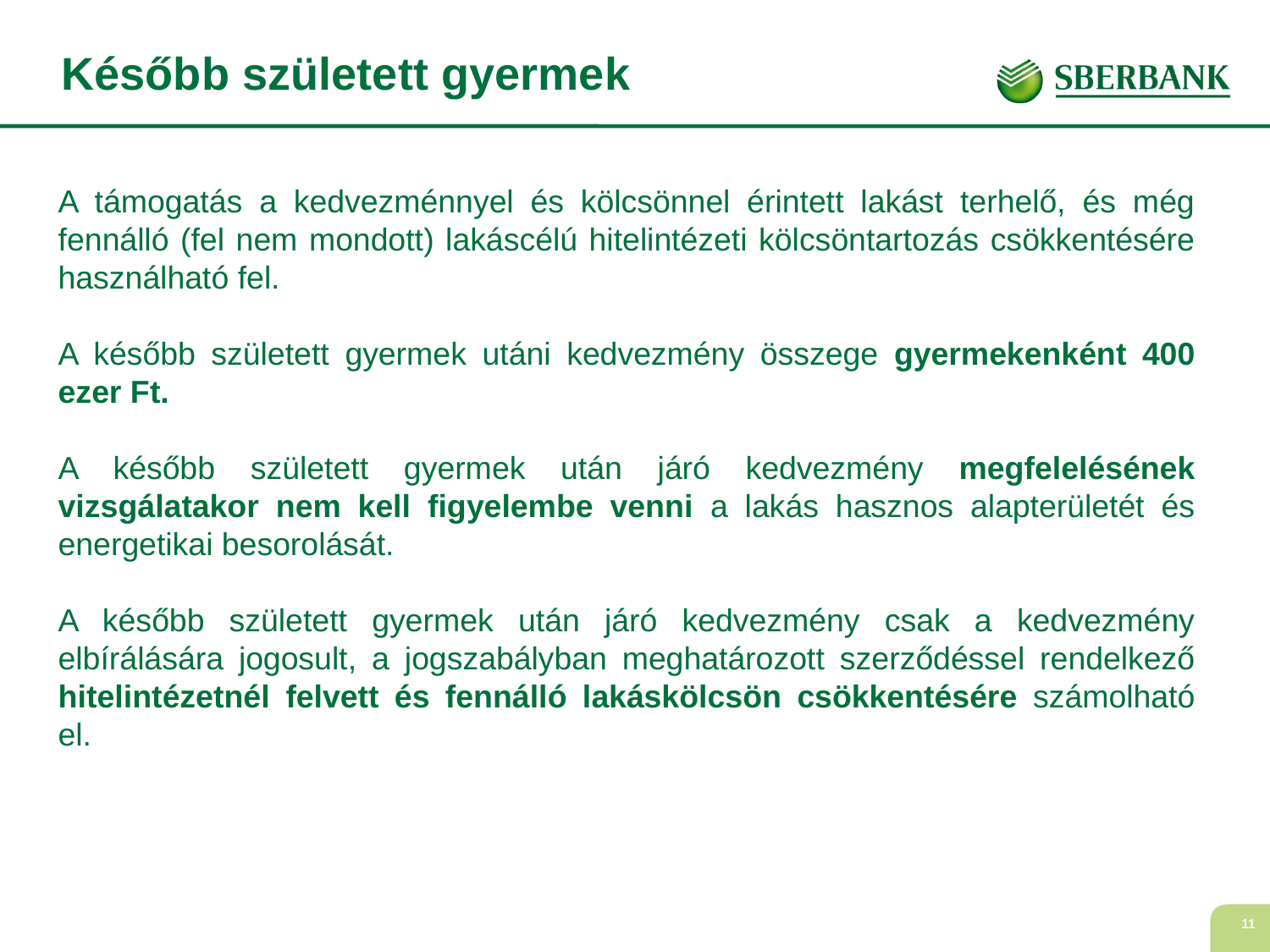

Később született gyermek
A támogatás a kedvezménnyel és kölcsönnel érintett lakást terhelő, és még fennálló (fel nem mondott) lakáscélú hitelintézeti kölcsöntartozás csökkentésére használható fel.

A később született gyermek utáni kedvezmény összege gyermekenként 400 ezer Ft.

A később született gyermek után járó kedvezmény megfelelésének vizsgálatakor nem kell figyelembe venni a lakás hasznos alapterületét és energetikai besorolását.

A később született gyermek után járó kedvezmény csak a kedvezmény elbírálására jogosult, a jogszabályban meghatározott szerződéssel rendelkező hitelintézetnél felvett és fennálló lakáskölcsön csökkentésére számolható el.